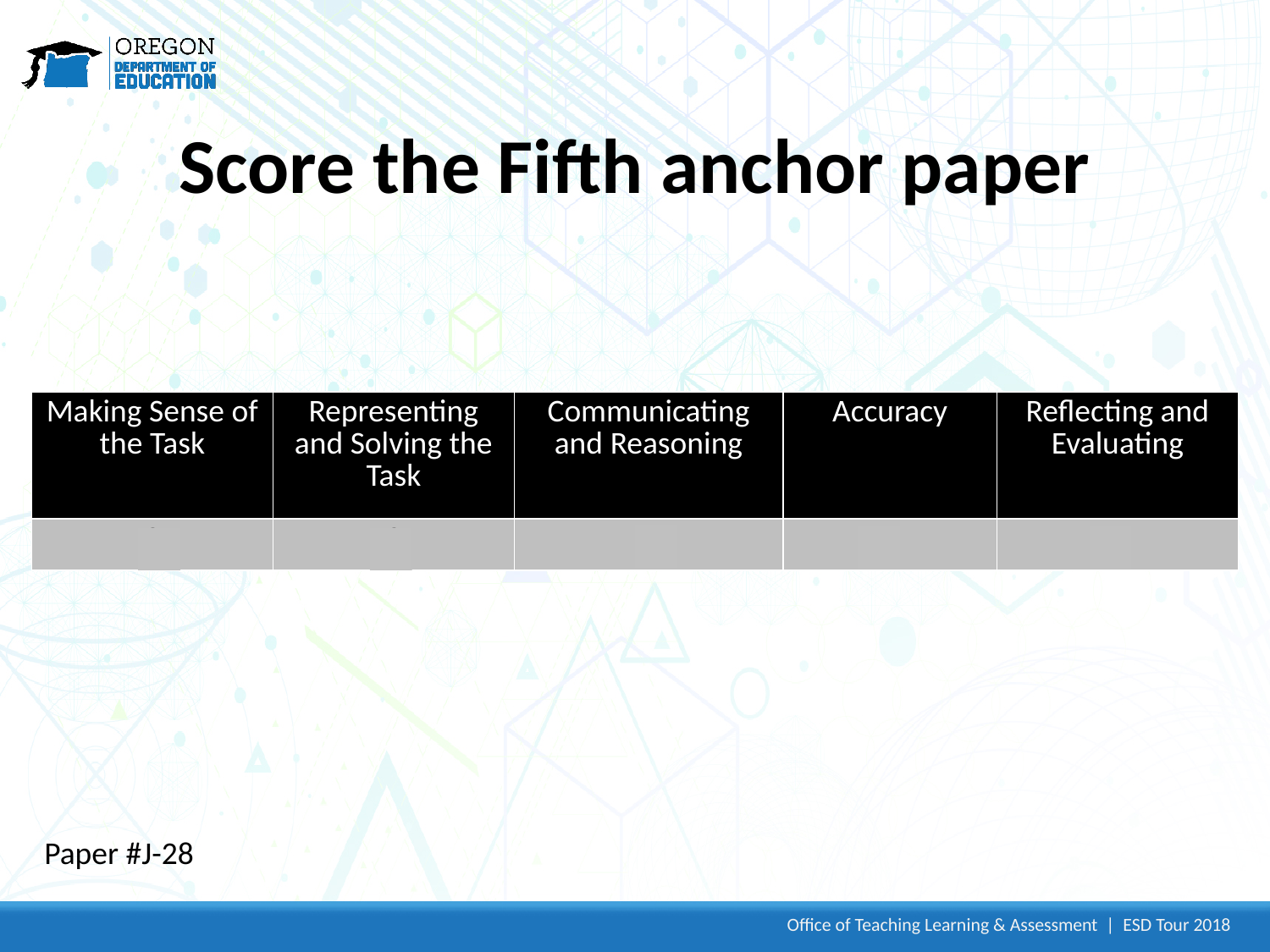

# Score the Fifth anchor paper
| Making Sense of the Task | Representing and Solving the Task | Communicating and Reasoning | Accuracy | Reflecting and Evaluating |
| --- | --- | --- | --- | --- |
| 3 | 3 | 3 | 2 | 2 |

Paper #J-28